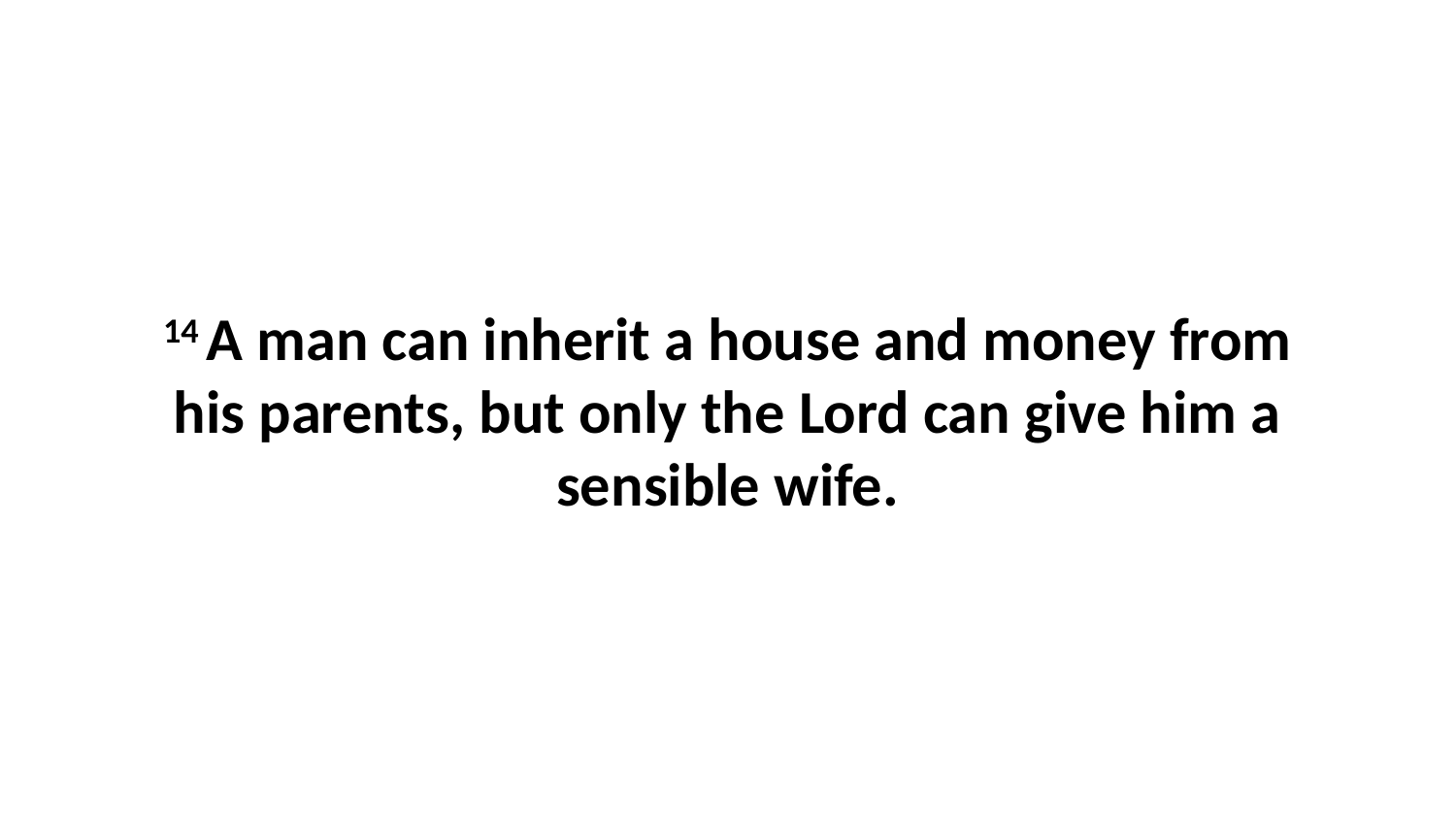

14 A man can inherit a house and money from his parents, but only the Lord can give him a sensible wife.